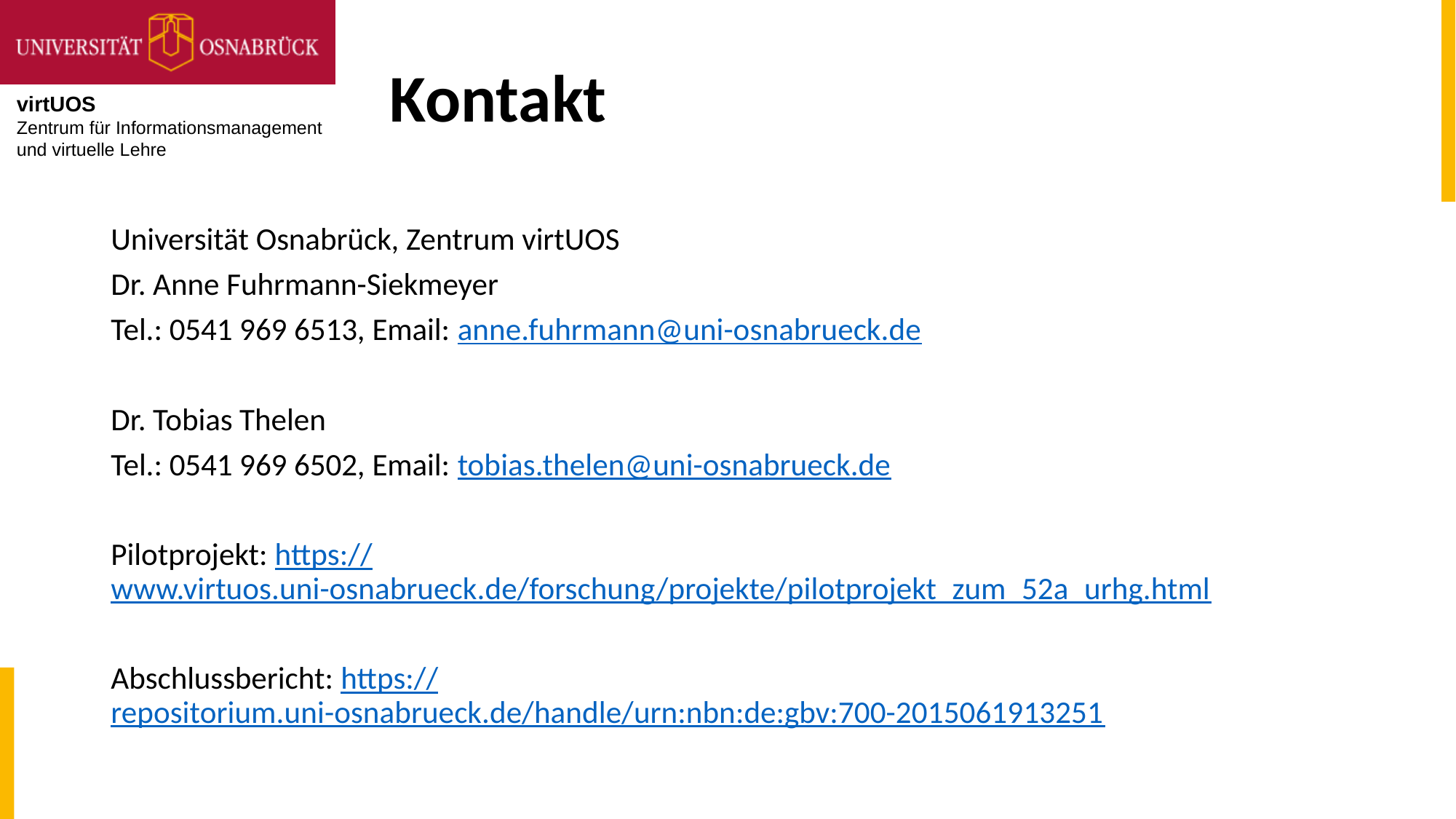

# Kontakt
Universität Osnabrück, Zentrum virtUOS
Dr. Anne Fuhrmann-Siekmeyer
Tel.: 0541 969 6513, Email: anne.fuhrmann@uni-osnabrueck.de

Dr. Tobias Thelen
Tel.: 0541 969 6502, Email: tobias.thelen@uni-osnabrueck.de

Pilotprojekt: https://www.virtuos.uni-osnabrueck.de/forschung/projekte/pilotprojekt_zum_52a_urhg.html

Abschlussbericht: https://repositorium.uni-osnabrueck.de/handle/urn:nbn:de:gbv:700-2015061913251